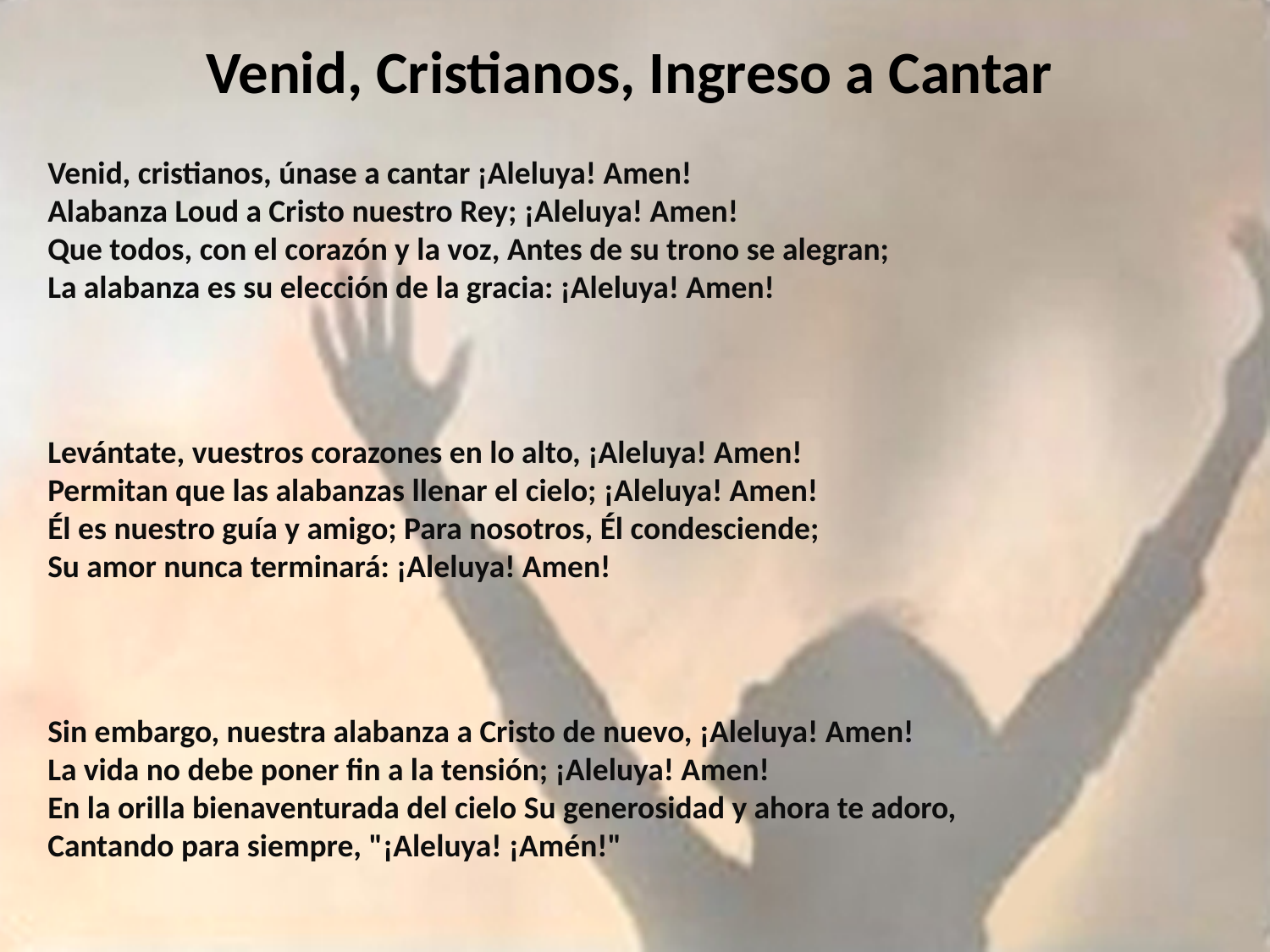

# Venid, Cristianos, Ingreso a Cantar
Venid, cristianos, únase a cantar ¡Aleluya! Amen!
Alabanza Loud a Cristo nuestro Rey; ¡Aleluya! Amen!
Que todos, con el corazón y la voz, Antes de su trono se alegran;
La alabanza es su elección de la gracia: ¡Aleluya! Amen!

Levántate, vuestros corazones en lo alto, ¡Aleluya! Amen!
Permitan que las alabanzas llenar el cielo; ¡Aleluya! Amen!
Él es nuestro guía y amigo; Para nosotros, Él condesciende;
Su amor nunca terminará: ¡Aleluya! Amen!

Sin embargo, nuestra alabanza a Cristo de nuevo, ¡Aleluya! Amen!
La vida no debe poner fin a la tensión; ¡Aleluya! Amen!
En la orilla bienaventurada del cielo Su generosidad y ahora te adoro,
Cantando para siempre, "¡Aleluya! ¡Amén!"